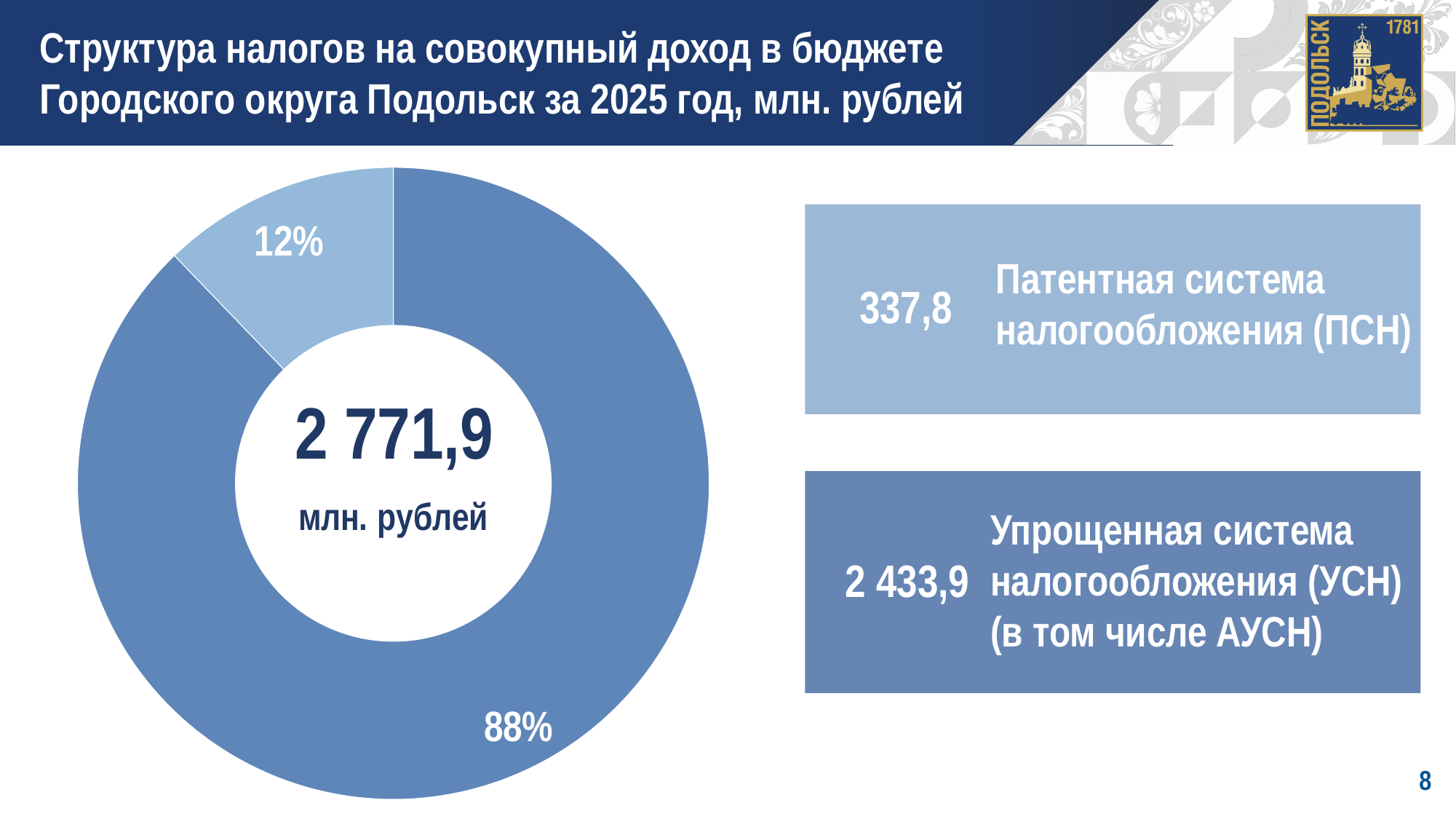

Структура налогов на совокупный доход в бюджете
Городского округа Подольск за 2025 год, млн. рублей

### Chart

| Category |  |
|---|---|
| УСН+АУСН | 2433.9 |
| ПСН | 337.8 |
12%
Патентная система налогообложения (ПСН)
337,8

Упрощенная система налогообложения (УСН) (в том числе АУСН)
2 433,9
88%
8